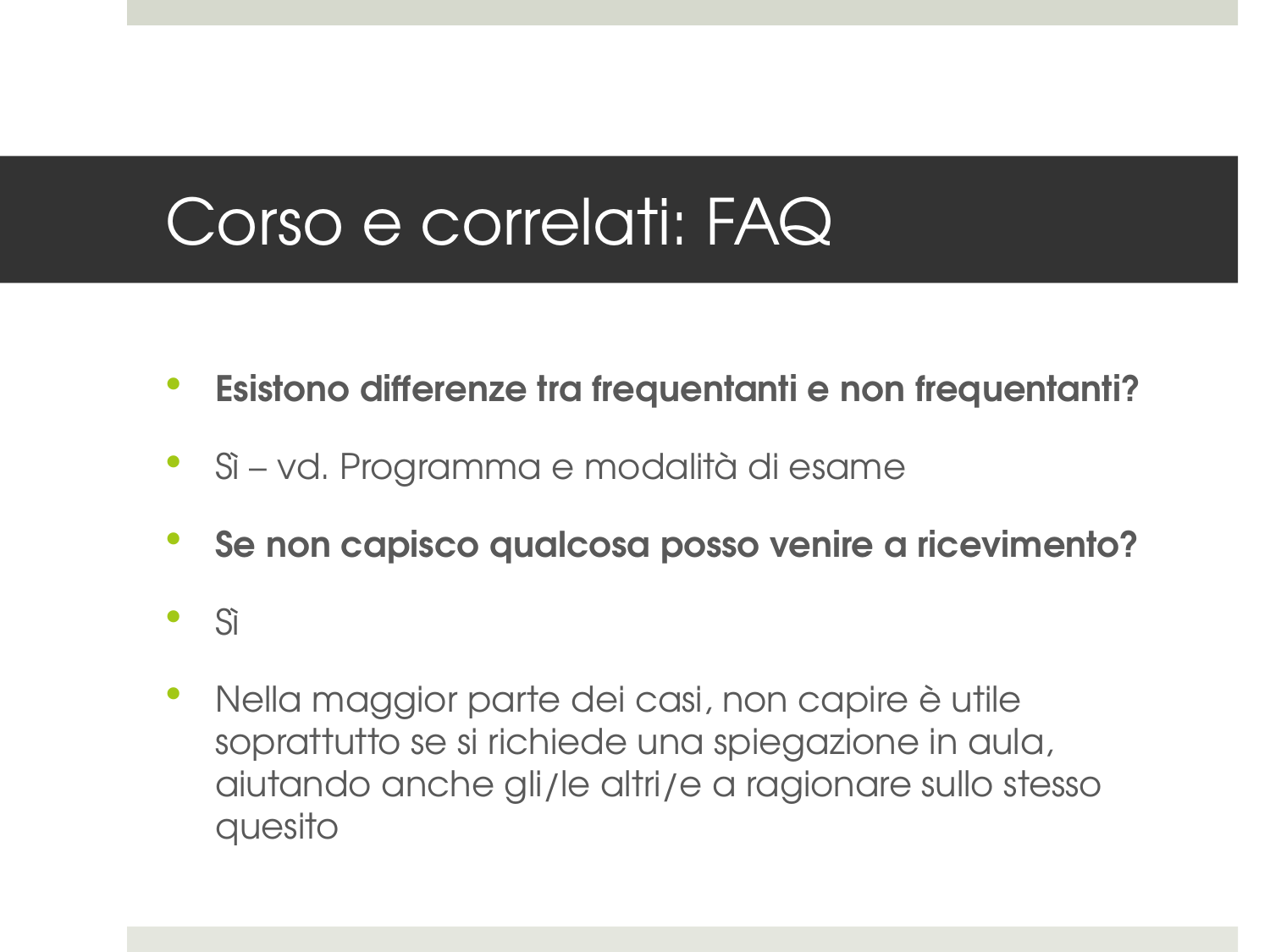

# Corso e correlati: FAQ
Esistono differenze tra frequentanti e non frequentanti?
Sì – vd. Programma e modalità di esame
Se non capisco qualcosa posso venire a ricevimento?
Sì
Nella maggior parte dei casi, non capire è utile soprattutto se si richiede una spiegazione in aula, aiutando anche gli/le altri/e a ragionare sullo stesso quesito